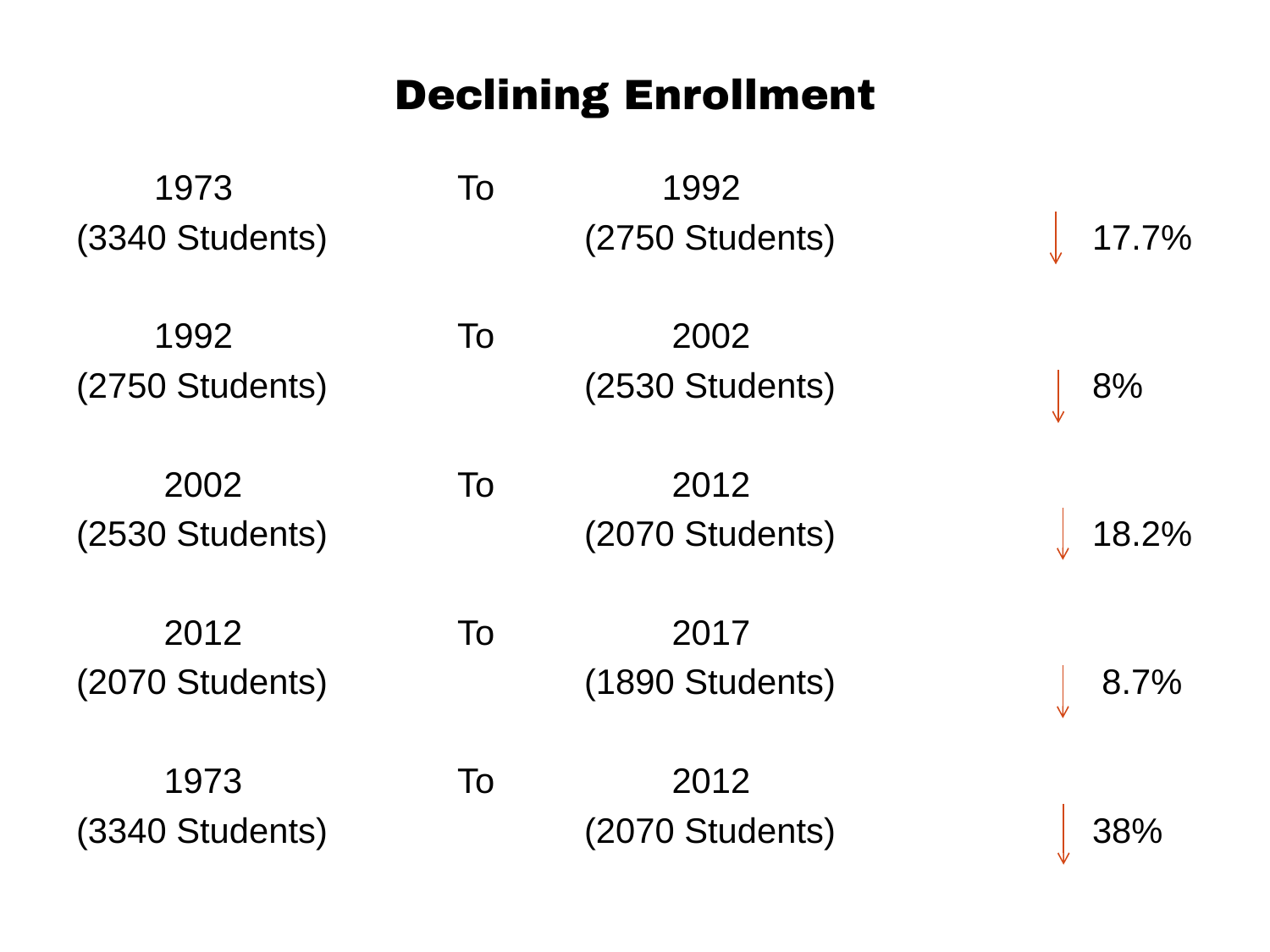

# Declining Enrollment
        1973		To	        1992
(3340 Students)			(2750 Students)			17.7%

        1992		To 	         2002
(2750 Students)			(2530 Students)			8%

         2002		To	         2012
(2530 Students)			(2070 Students)			18.2%

         2012		To	         2017
(2070 Students)			(1890 Students)			 8.7%

         1973		To	         2012
(3340 Students)			(2070 Students)		           	38%